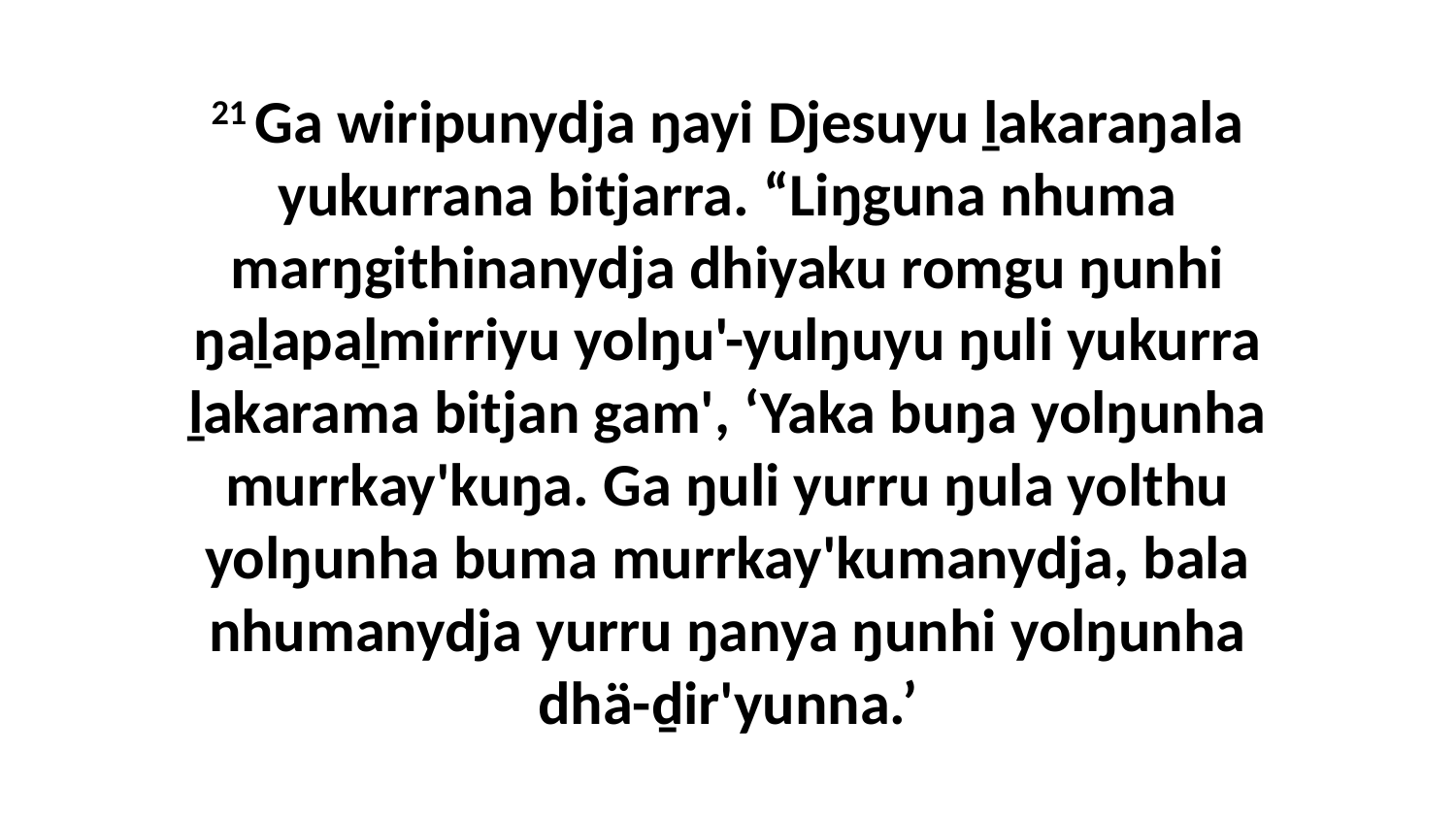

21 Ga wiripunydja ŋayi Djesuyu ḻakaraŋala yukurrana bitjarra. “Liŋguna nhuma marŋgithinanydja dhiyaku romgu ŋunhi ŋaḻapaḻmirriyu yolŋu'-yulŋuyu ŋuli yukurra ḻakarama bitjan gam', ‘Yaka buŋa yolŋunha murrkay'kuŋa. Ga ŋuli yurru ŋula yolthu yolŋunha buma murrkay'kumanydja, bala nhumanydja yurru ŋanya ŋunhi yolŋunha dhä-ḏir'yunna.’